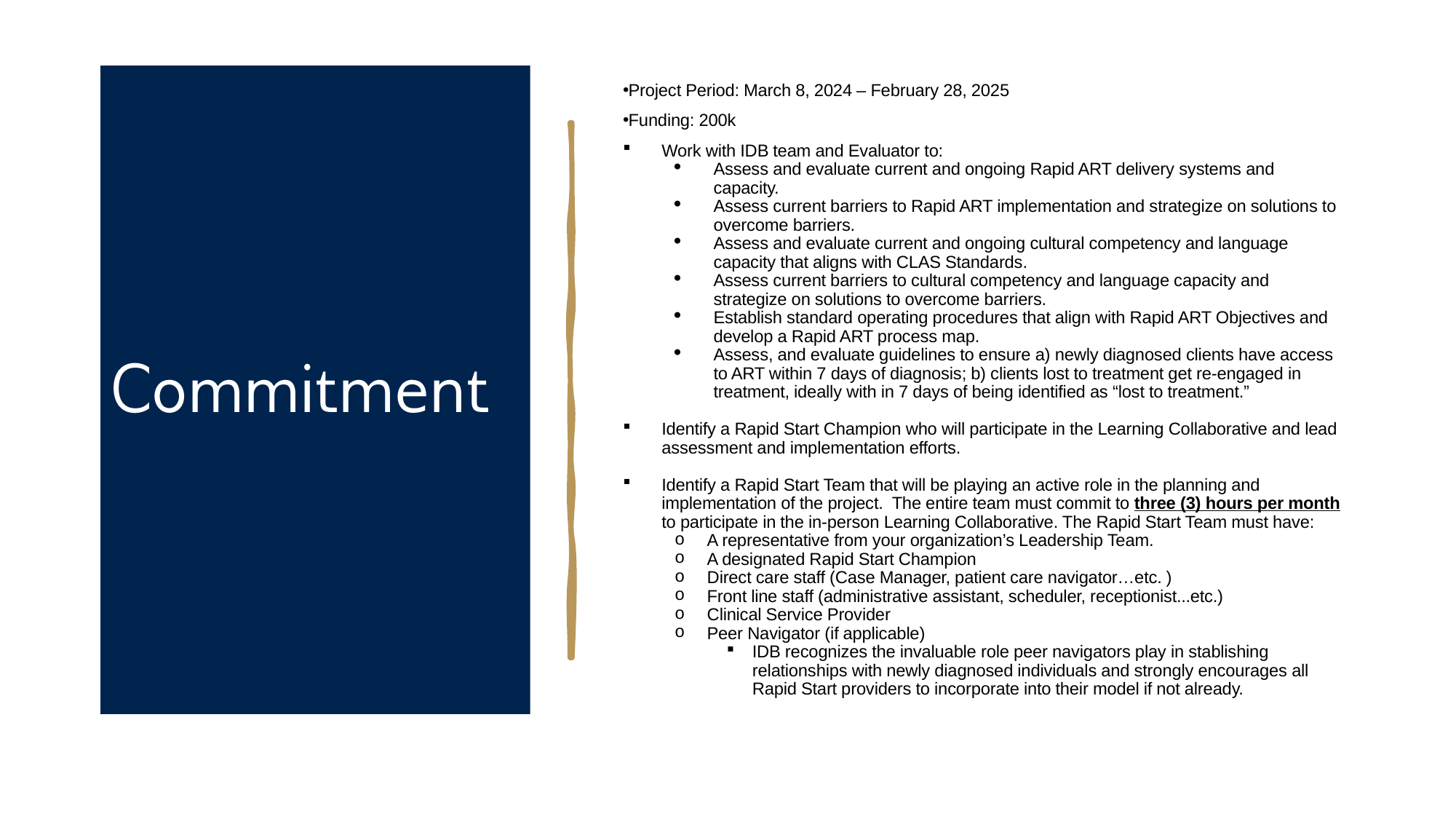

# Commitment
Project Period: March 8, 2024 – February 28, 2025
Funding: 200k
Work with IDB team and Evaluator to:
Assess and evaluate current and ongoing Rapid ART delivery systems and capacity.
Assess current barriers to Rapid ART implementation and strategize on solutions to overcome barriers.
Assess and evaluate current and ongoing cultural competency and language capacity that aligns with CLAS Standards.
Assess current barriers to cultural competency and language capacity and strategize on solutions to overcome barriers.
Establish standard operating procedures that align with Rapid ART Objectives and develop a Rapid ART process map.
Assess, and evaluate guidelines to ensure a) newly diagnosed clients have access to ART within 7 days of diagnosis; b) clients lost to treatment get re-engaged in treatment, ideally with in 7 days of being identified as “lost to treatment.”

Identify a Rapid Start Champion who will participate in the Learning Collaborative and lead assessment and implementation efforts.

Identify a Rapid Start Team that will be playing an active role in the planning and implementation of the project.  The entire team must commit to three (3) hours per month to participate in the in-person Learning Collaborative. The Rapid Start Team must have:
A representative from your organization’s Leadership Team.
A designated Rapid Start Champion
Direct care staff (Case Manager, patient care navigator…etc. )
Front line staff (administrative assistant, scheduler, receptionist...etc.)
Clinical Service Provider
Peer Navigator (if applicable)
IDB recognizes the invaluable role peer navigators play in stablishing relationships with newly diagnosed individuals and strongly encourages all Rapid Start providers to incorporate into their model if not already.